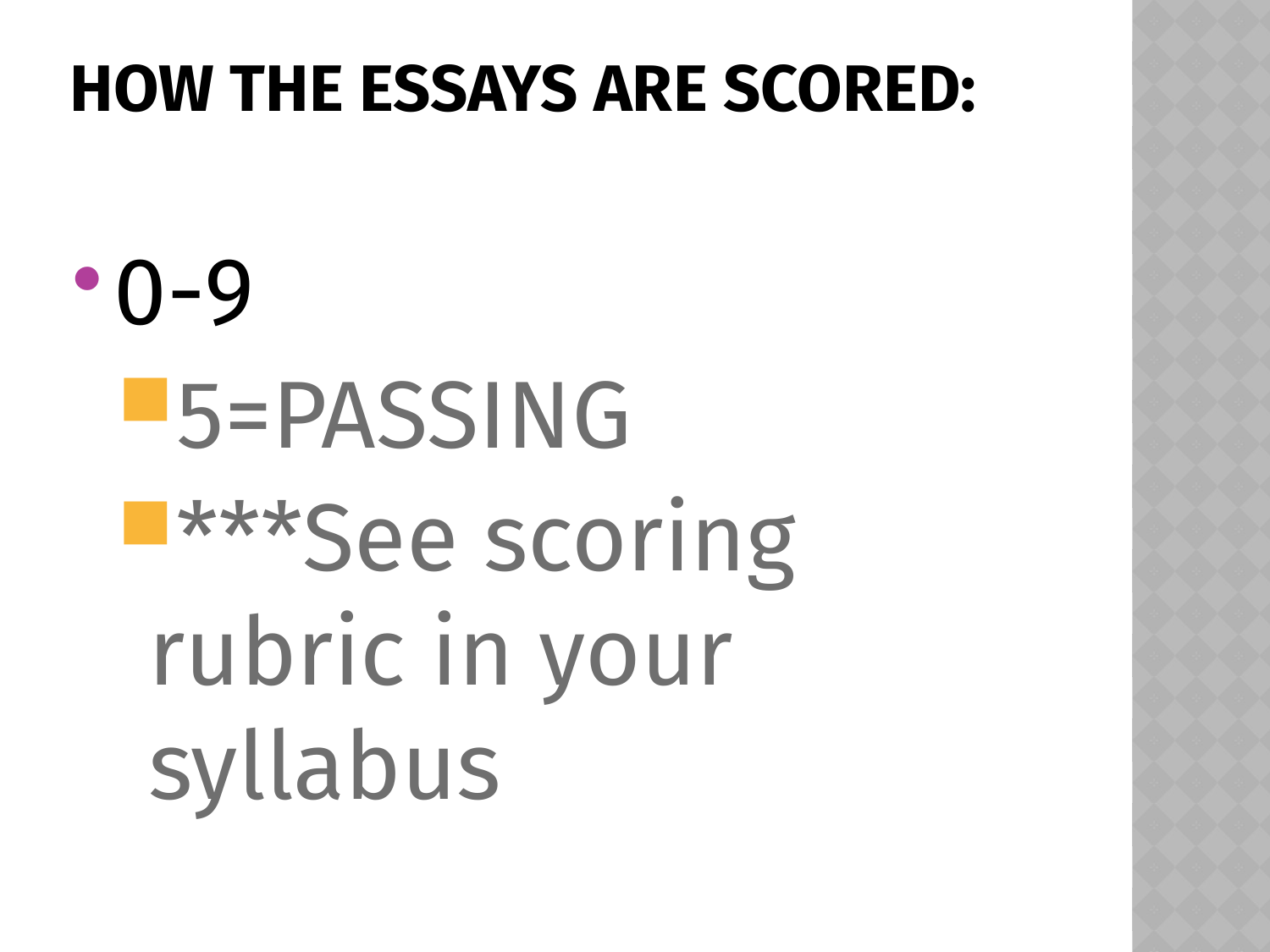

# How the essays are scored:
0-9
5=PASSING
***See scoring rubric in your syllabus